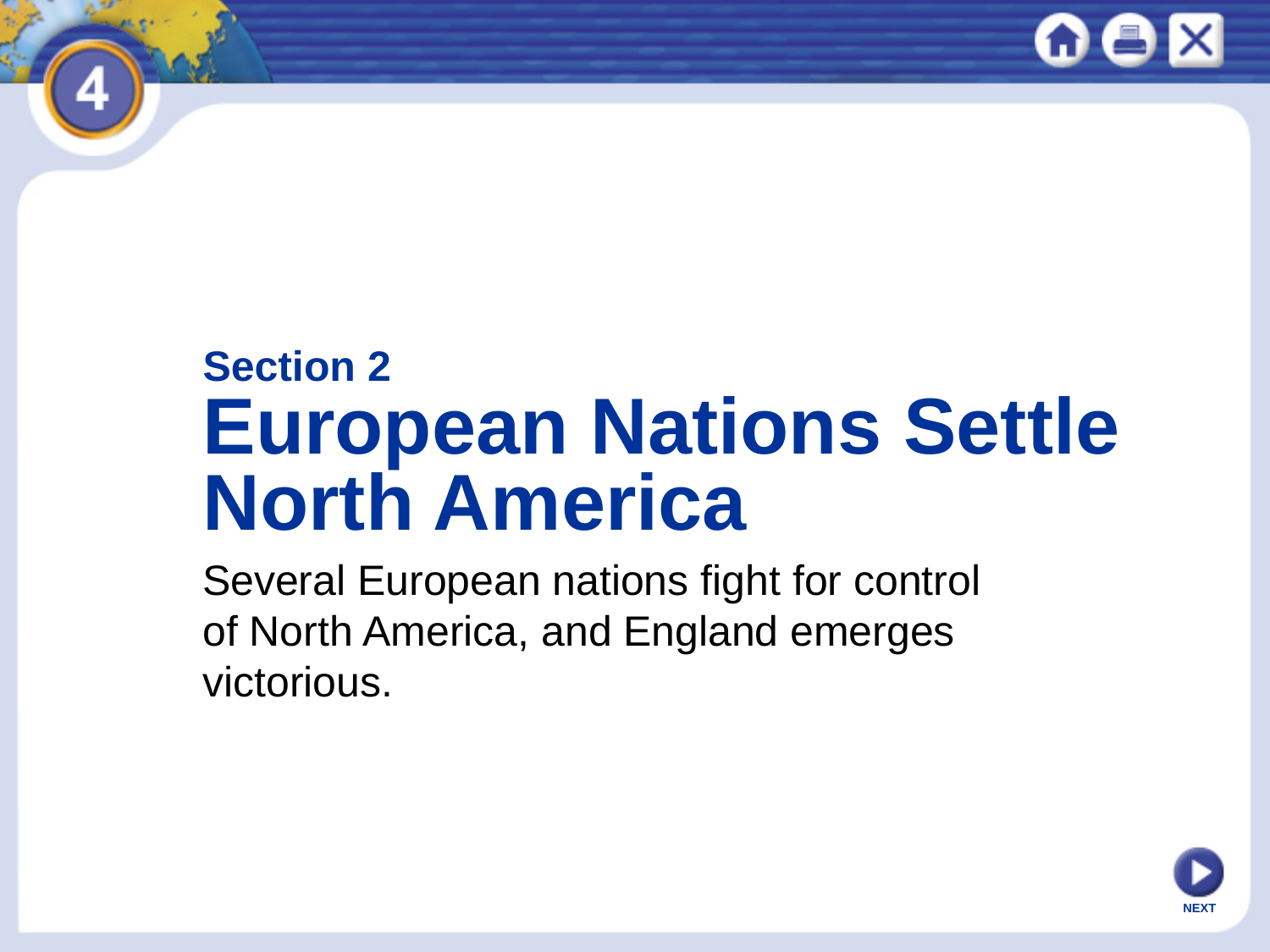

Section 2
European Nations Settle North America
Several European nations fight for control of North America, and England emerges victorious.

NEXT